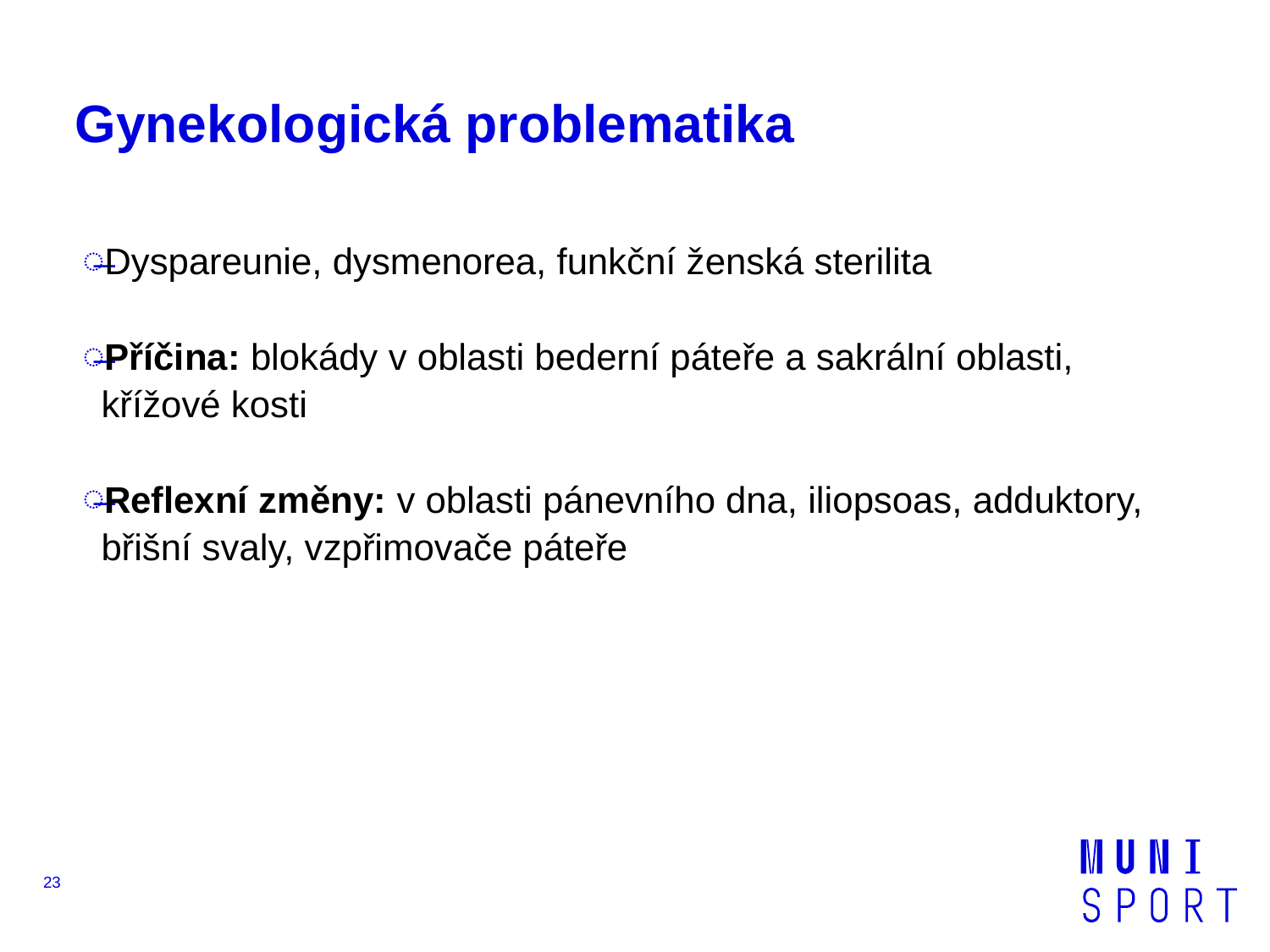

# Gynekologická problematika
Dyspareunie, dysmenorea, funkční ženská sterilita

Příčina: blokády v oblasti bederní páteře a sakrální oblasti, křížové kosti

Reflexní změny: v oblasti pánevního dna, iliopsoas, adduktory, břišní svaly, vzpřimovače páteře

23